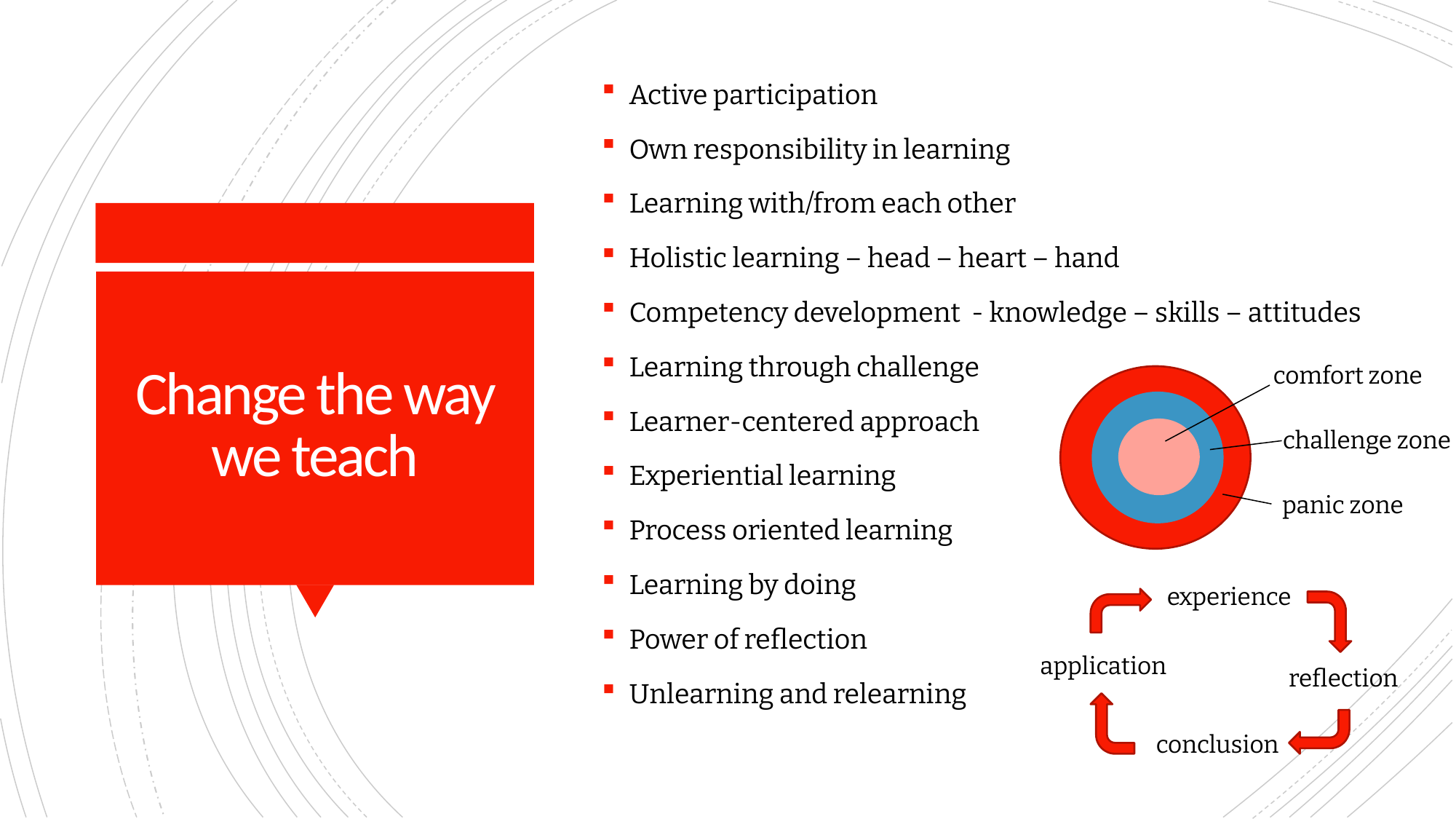

Active participation
Own responsibility in learning
Learning with/from each other
Holistic learning – head – heart – hand
Competency development  - knowledge – skills – attitudes
Learning through challenge
Learner-centered approach
Experiential learning
Process oriented learning
Learning by doing
Power of reflection
Unlearning and relearning
# Change the way we teach
comfort zone

challenge zone

panic zone
experience

application
reflection

conclusion